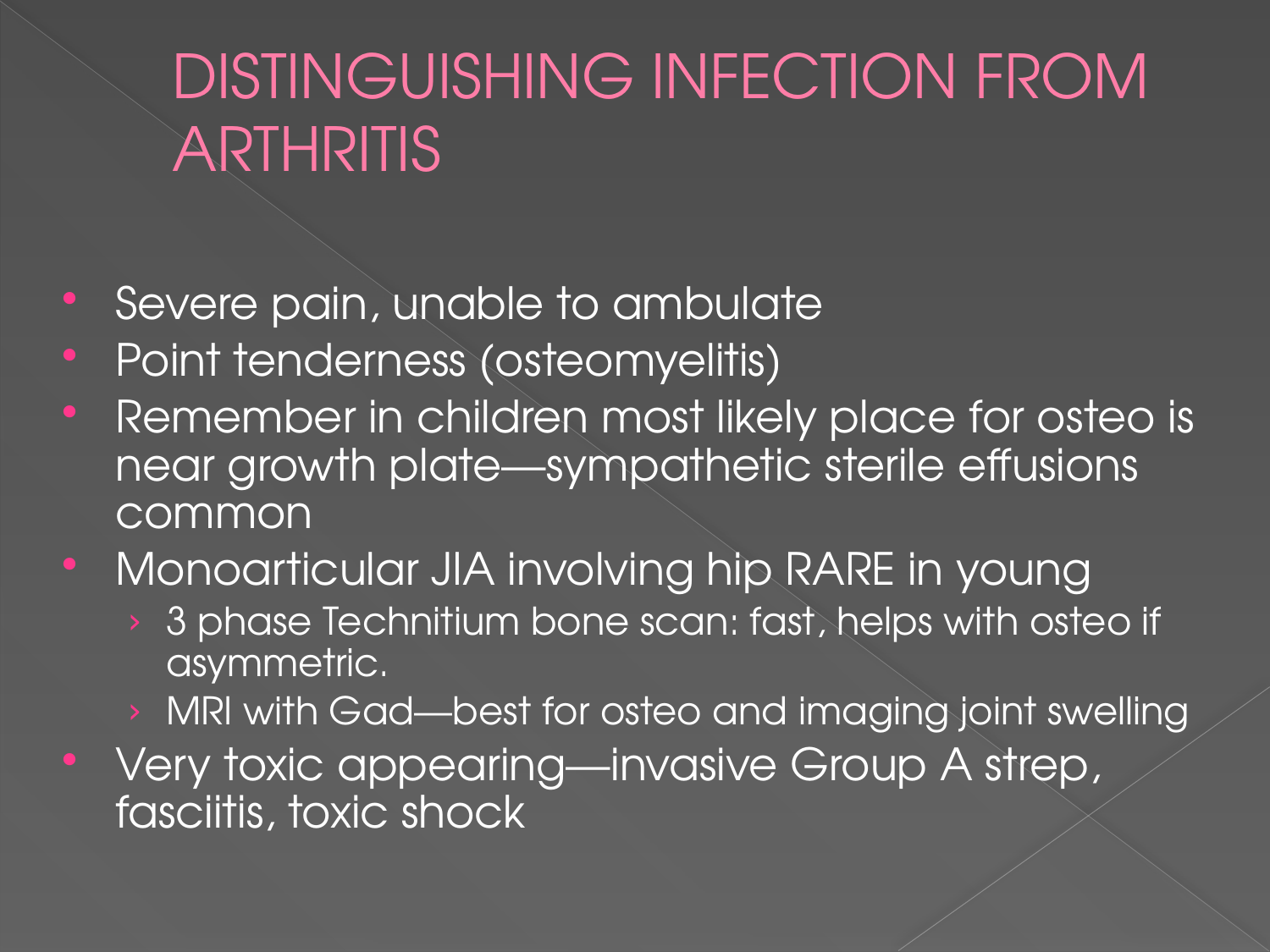

# DISTINGUISHING INFECTION FROM ARTHRITIS
Severe pain, unable to ambulate
Point tenderness (osteomyelitis)
Remember in children most likely place for osteo is near growth plate—sympathetic sterile effusions common
Monoarticular JIA involving hip RARE in young
3 phase Technitium bone scan: fast, helps with osteo if asymmetric.
MRI with Gad—best for osteo and imaging joint swelling
Very toxic appearing—invasive Group A strep, fasciitis, toxic shock